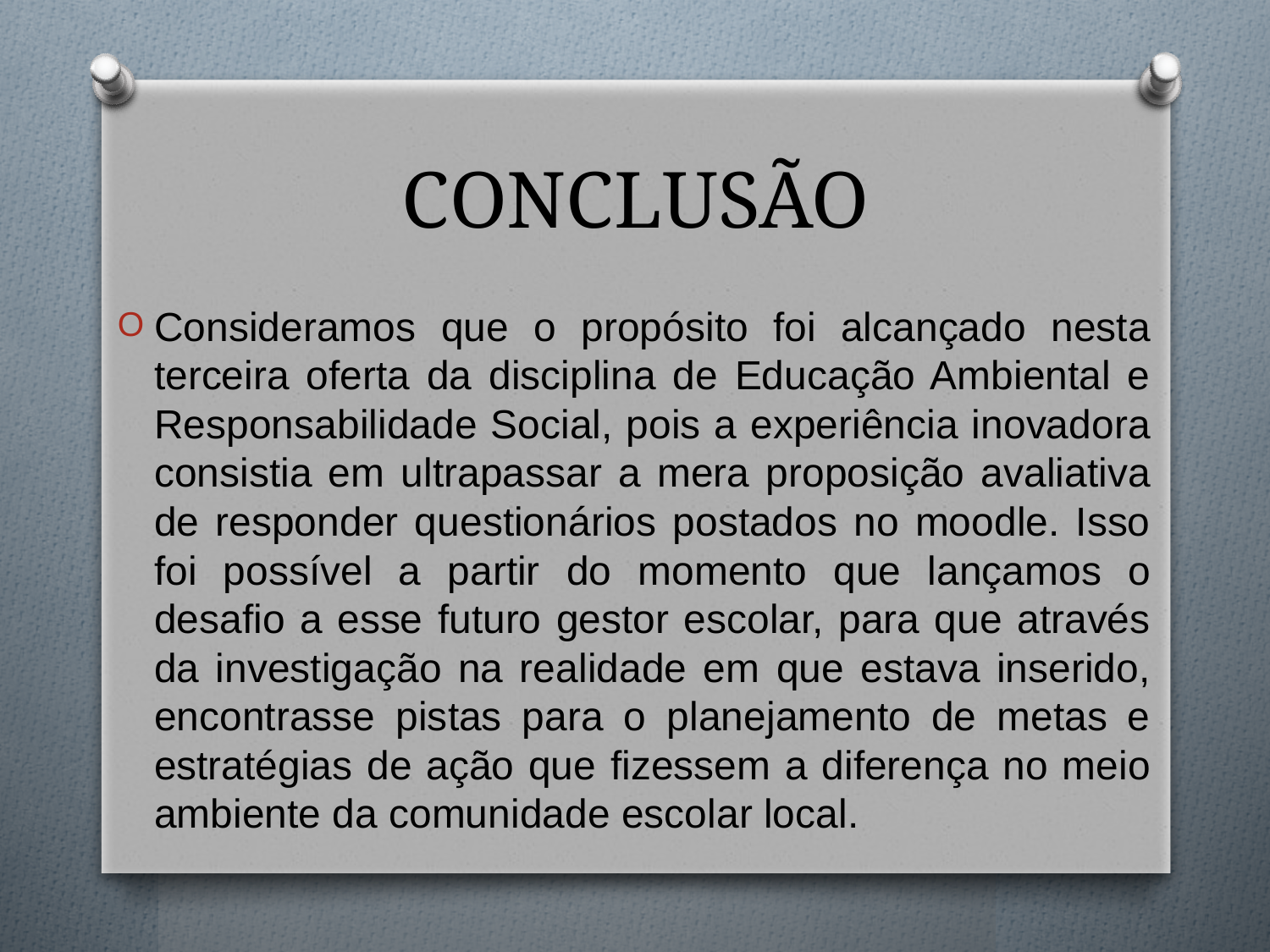

# CONCLUSÃO
Consideramos que o propósito foi alcançado nesta terceira oferta da disciplina de Educação Ambiental e Responsabilidade Social, pois a experiência inovadora consistia em ultrapassar a mera proposição avaliativa de responder questionários postados no moodle. Isso foi possível a partir do momento que lançamos o desafio a esse futuro gestor escolar, para que através da investigação na realidade em que estava inserido, encontrasse pistas para o planejamento de metas e estratégias de ação que fizessem a diferença no meio ambiente da comunidade escolar local.